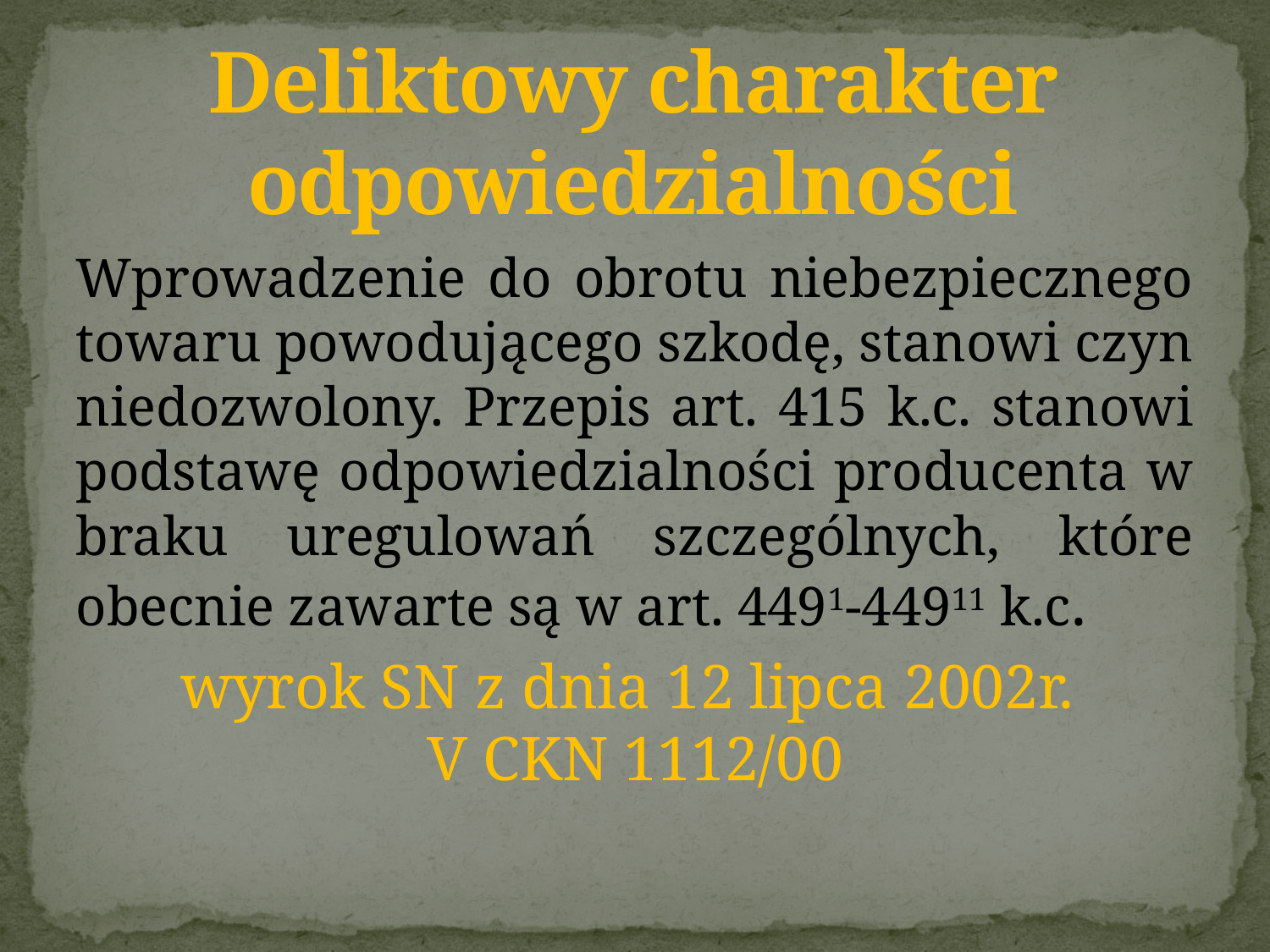

# Deliktowy charakter odpowiedzialności
Wprowadzenie do obrotu niebezpiecznego towaru powodującego szkodę, stanowi czyn niedozwolony. Przepis art. 415 k.c. stanowi podstawę odpowiedzialności producenta w braku uregulowań szczególnych, które obecnie zawarte są w art. 4491-44911 k.c.
wyrok SN z dnia 12 lipca 2002r.
V CKN 1112/00